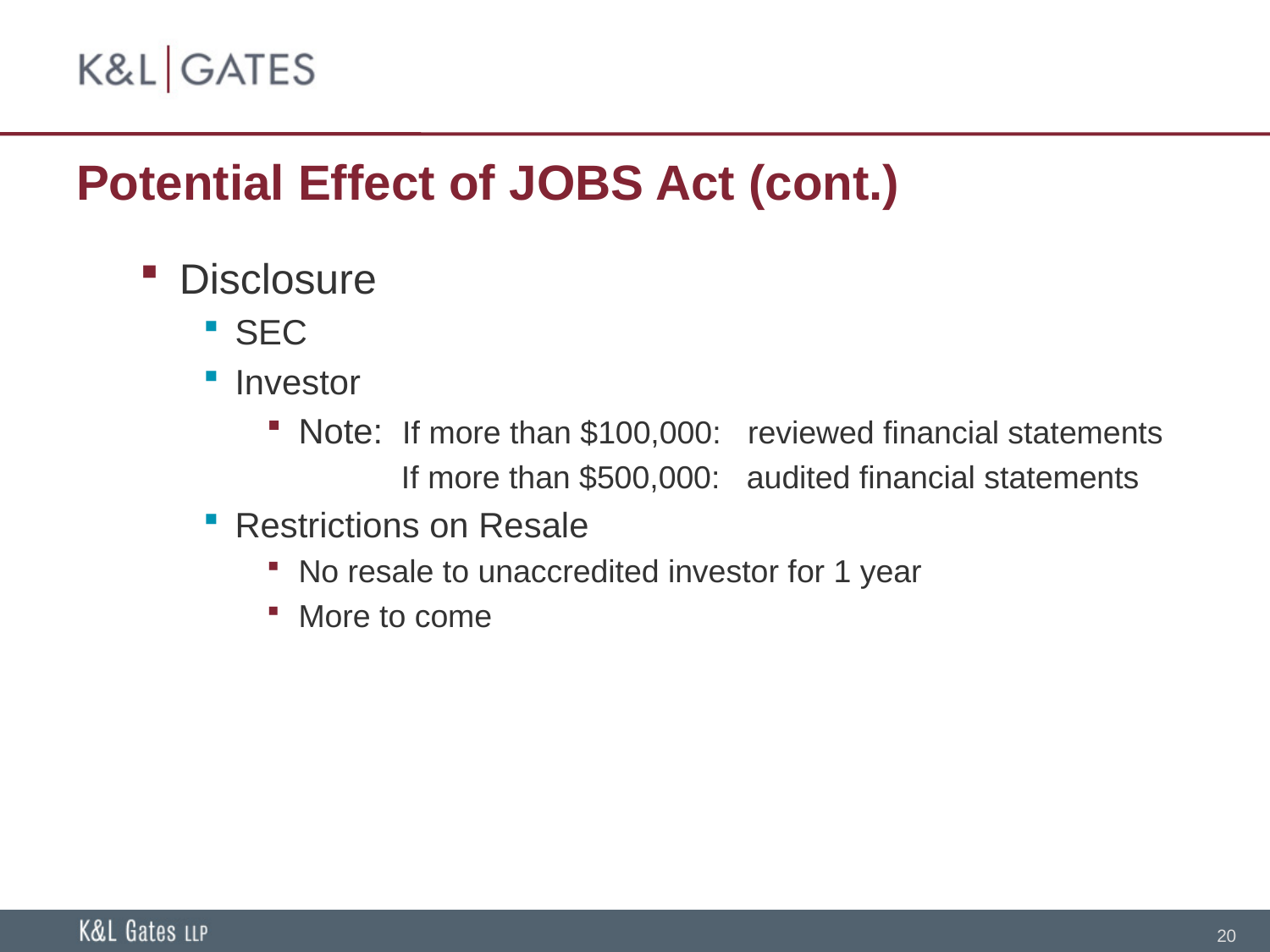

# Potential Effect of JOBS Act (cont.)
Disclosure
SEC
Investor
Note:  If more than $100,000:   reviewed financial statements
        If more than $500,000:   audited financial statements
Restrictions on Resale
No resale to unaccredited investor for 1 year
More to come